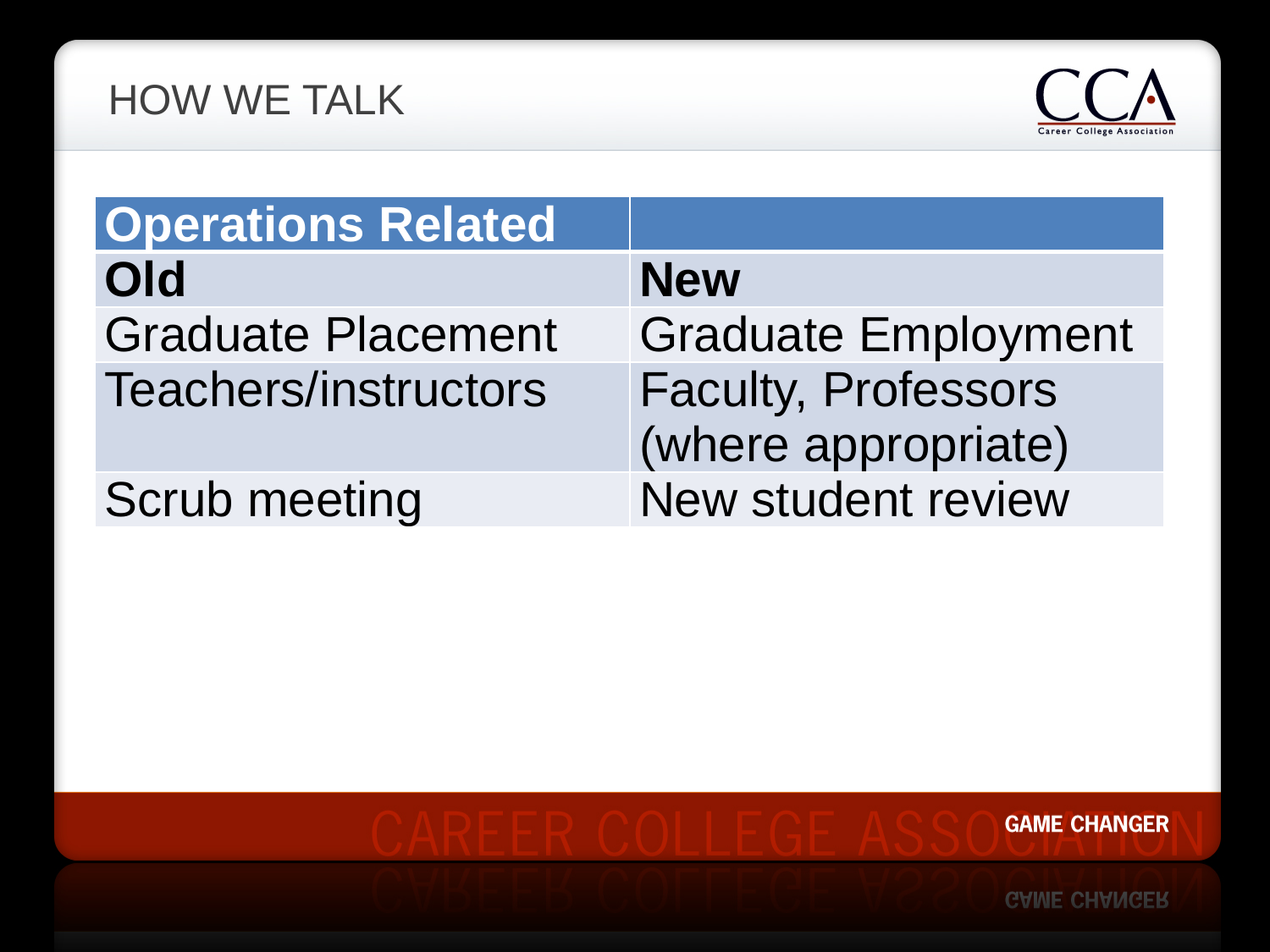

# How we talk
| Operations Related |  |
| --- | --- |
| Old | New |
| Graduate Placement | Graduate Employment |
| Teachers/instructors | Faculty, Professors (where appropriate) |
| Scrub meeting | New student review |